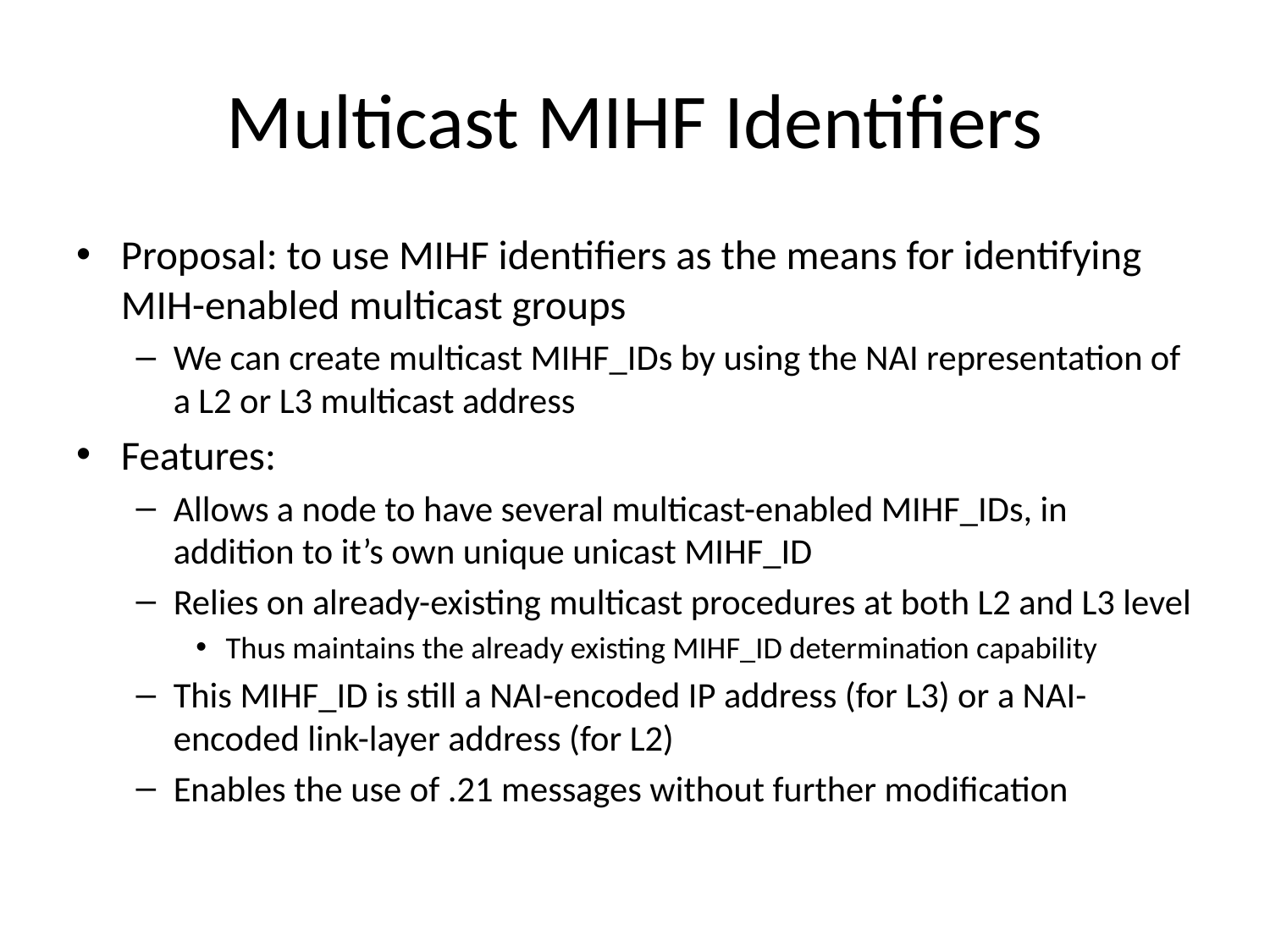

# Multicast MIHF Identifiers
Proposal: to use MIHF identifiers as the means for identifying MIH-enabled multicast groups
We can create multicast MIHF_IDs by using the NAI representation of a L2 or L3 multicast address
Features:
Allows a node to have several multicast-enabled MIHF_IDs, in addition to it’s own unique unicast MIHF_ID
Relies on already-existing multicast procedures at both L2 and L3 level
Thus maintains the already existing MIHF_ID determination capability
This MIHF_ID is still a NAI-encoded IP address (for L3) or a NAI-encoded link-layer address (for L2)
Enables the use of .21 messages without further modification